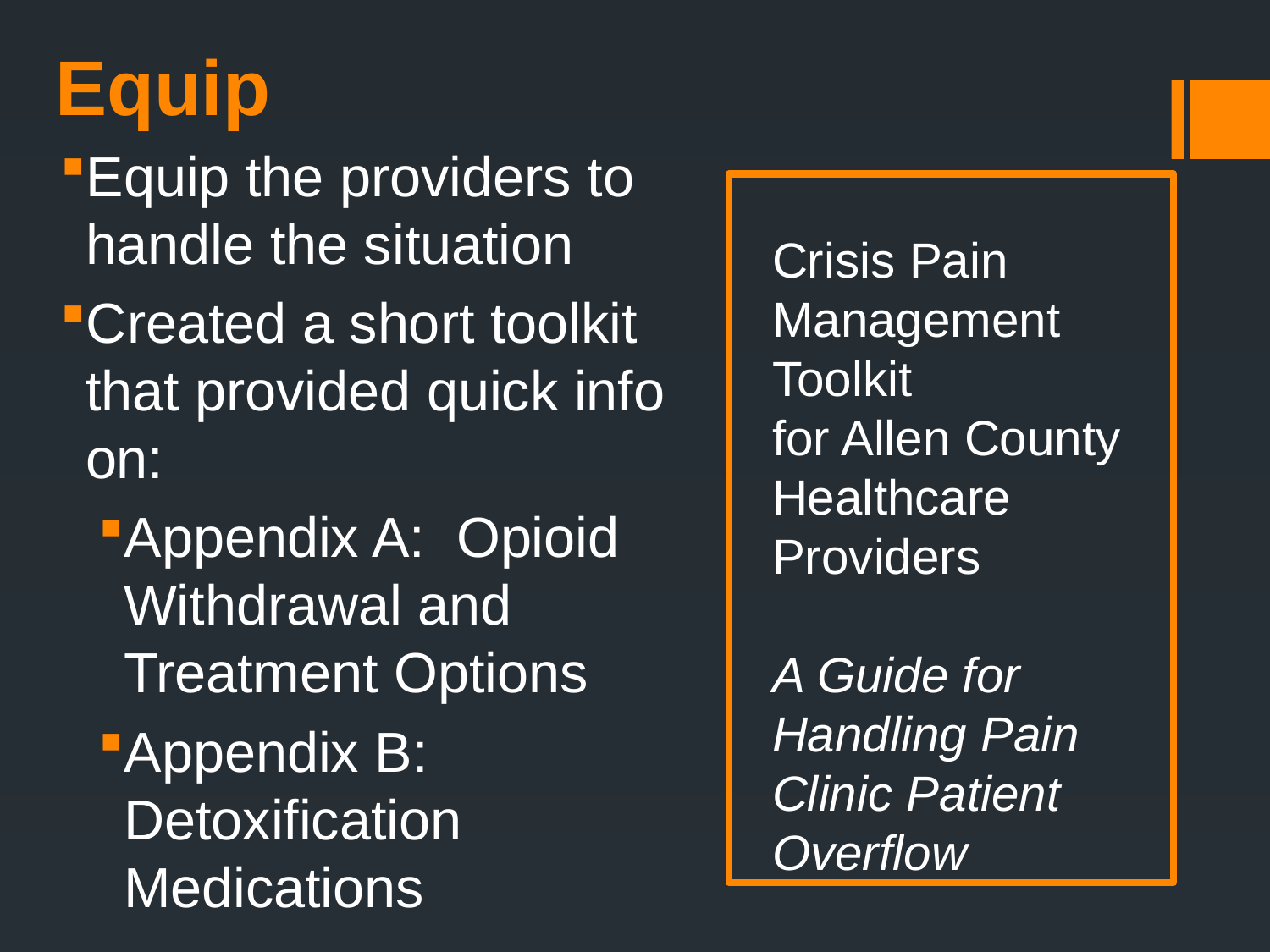

# Equip
Equip the providers to handle the situation
Created a short toolkit that provided quick info on:
Appendix A:  Opioid Withdrawal and Treatment Options
Appendix B:  Detoxification Medications

Crisis Pain Management Toolkit
for Allen County Healthcare
Providers

A Guide for Handling Pain Clinic Patient Overflow